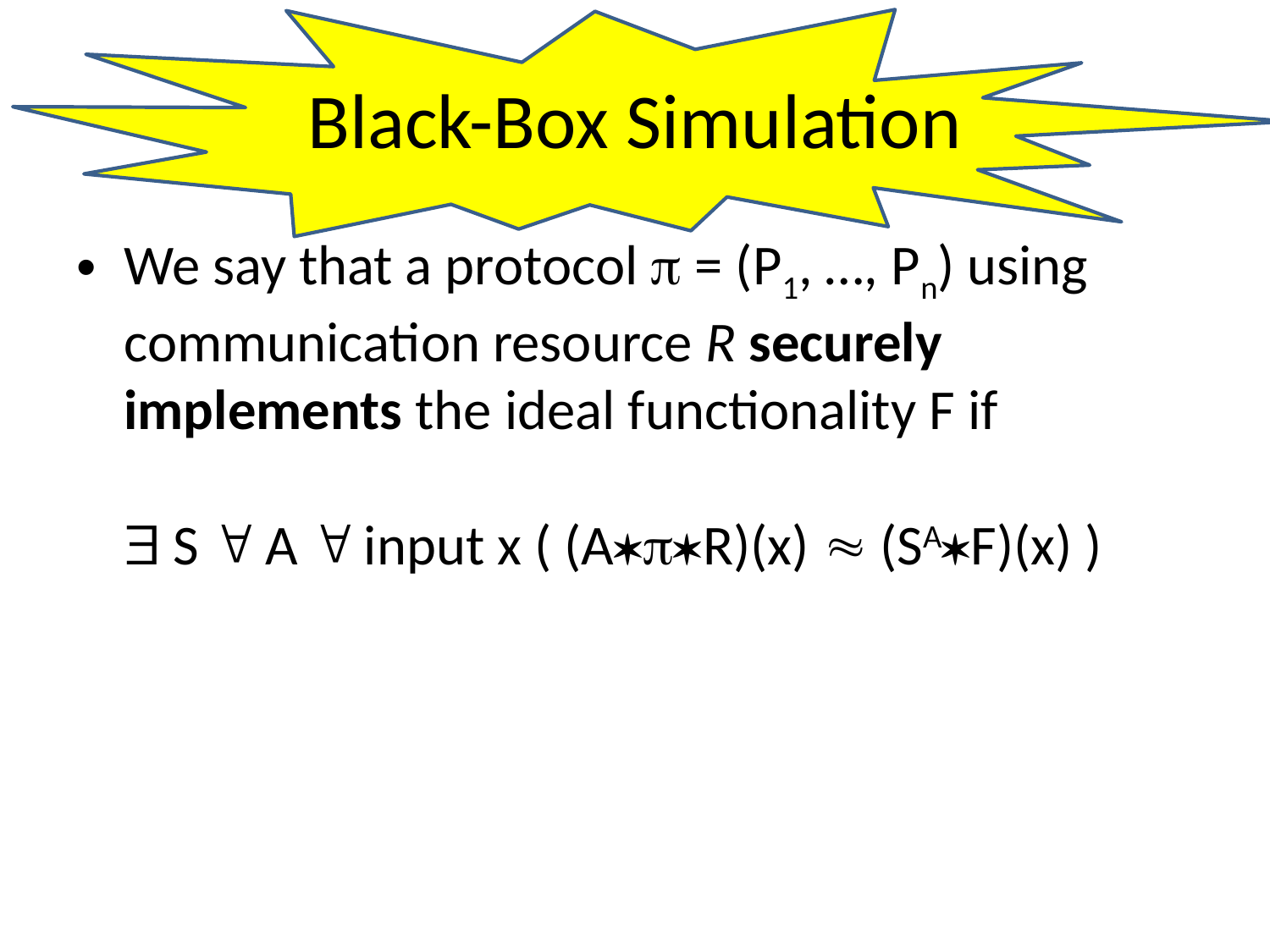

# Black-Box Simulation
We say that a protocol π = (P1, …, Pn) using communication resource R securely implements the ideal functionality F if
∃ S ∀ A ∀ input x ( (A∗π∗R)(x) ≈ (SA∗F)(x) )